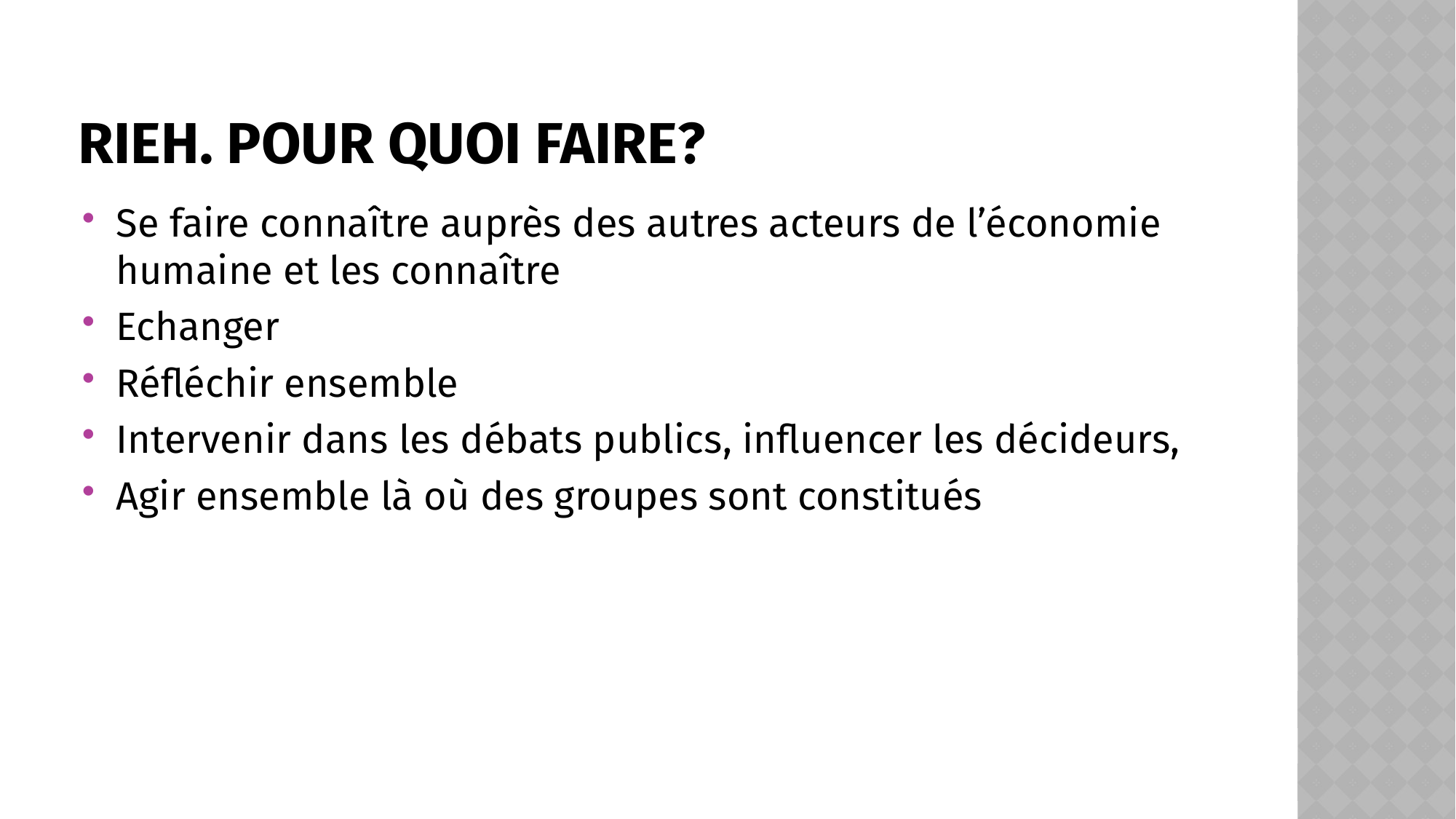

# RIEH. Pour quoi faire?
Se faire connaître auprès des autres acteurs de l’économie humaine et les connaître
Echanger
Réfléchir ensemble
Intervenir dans les débats publics, influencer les décideurs,
Agir ensemble là où des groupes sont constitués